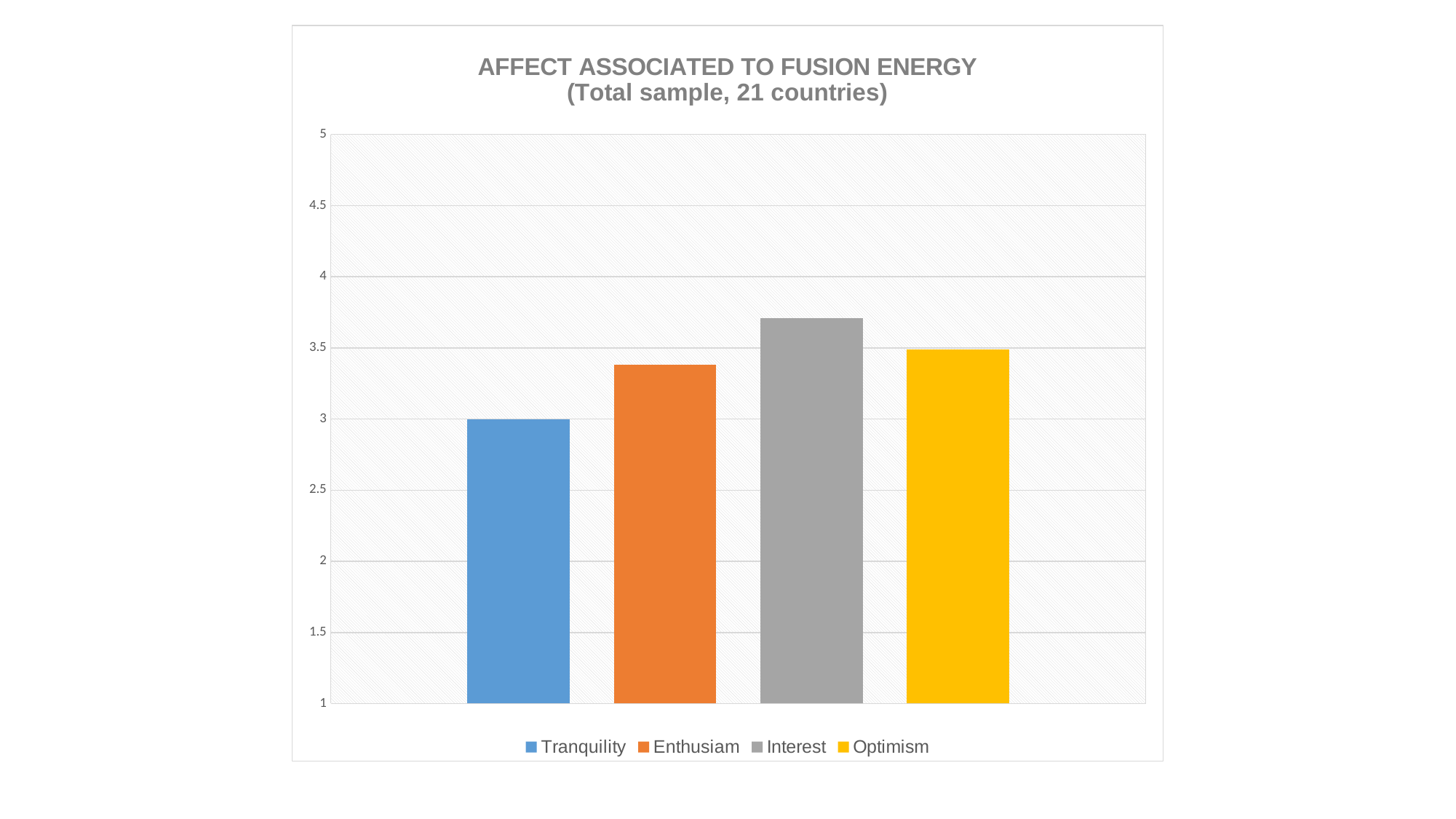

### Chart: AFFECT ASSOCIATED TO FUSION ENERGY
(Total sample, 21 countries)

| Category | Tranquility | Enthusiam | Interest | Optimism |
|---|---|---|---|---|